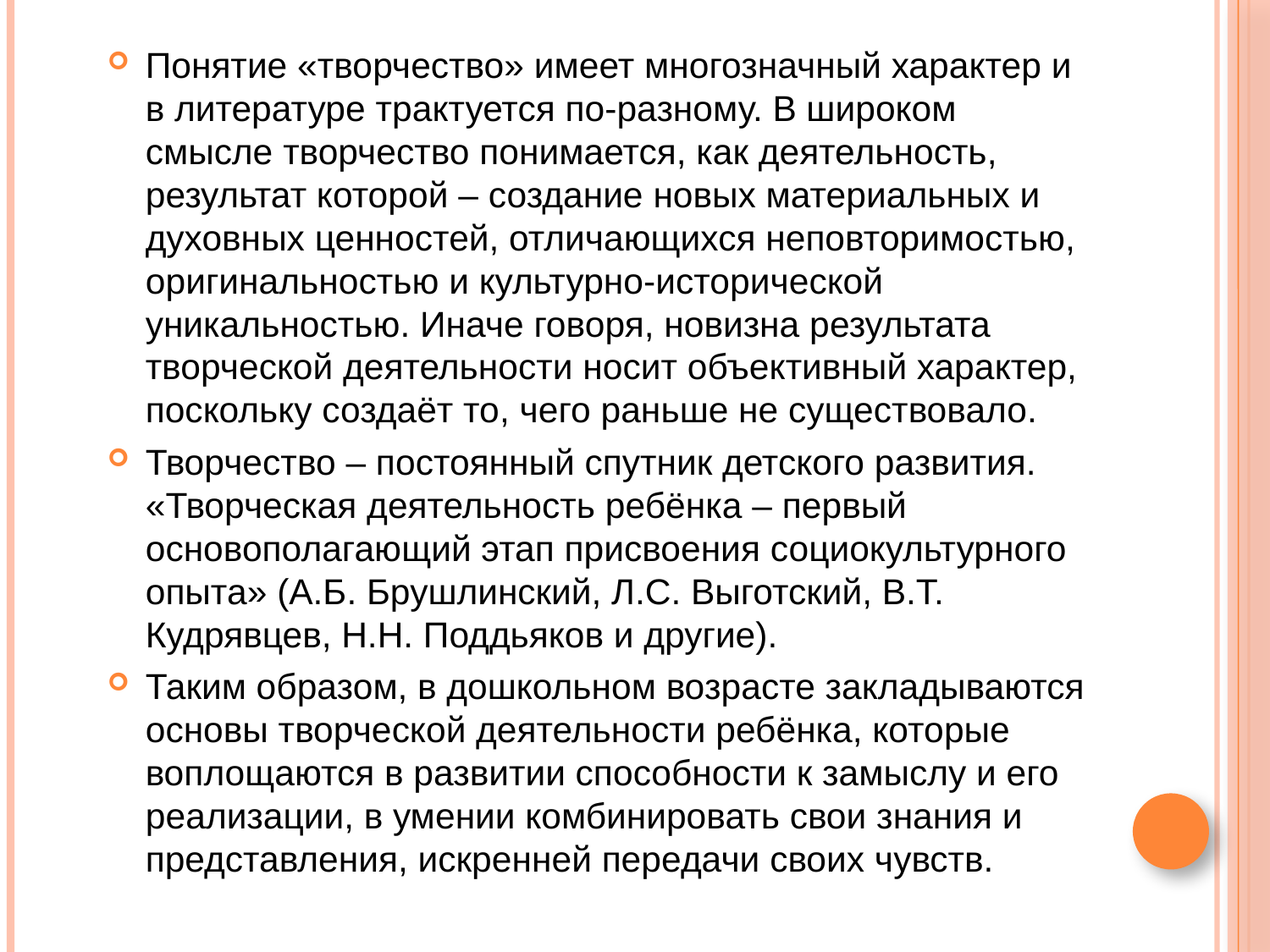

Понятие «творчество» имеет многозначный характер и в литературе трактуется по-разному. В широком смысле творчество понимается, как деятельность, результат которой – создание новых материальных и духовных ценностей, отличающихся неповторимостью, оригинальностью и культурно-исторической уникальностью. Иначе говоря, новизна результата творческой деятельности носит объективный характер, поскольку создаёт то, чего раньше не существовало.
Творчество – постоянный спутник детского развития. «Творческая деятельность ребёнка – первый основополагающий этап присвоения социокультурного опыта» (А.Б. Брушлинский, Л.С. Выготский, В.Т. Кудрявцев, Н.Н. Поддьяков и другие).
Таким образом, в дошкольном возрасте закладываются основы творческой деятельности ребёнка, которые воплощаются в развитии способности к замыслу и его реализации, в умении комбинировать свои знания и представления, искренней передачи своих чувств.

#